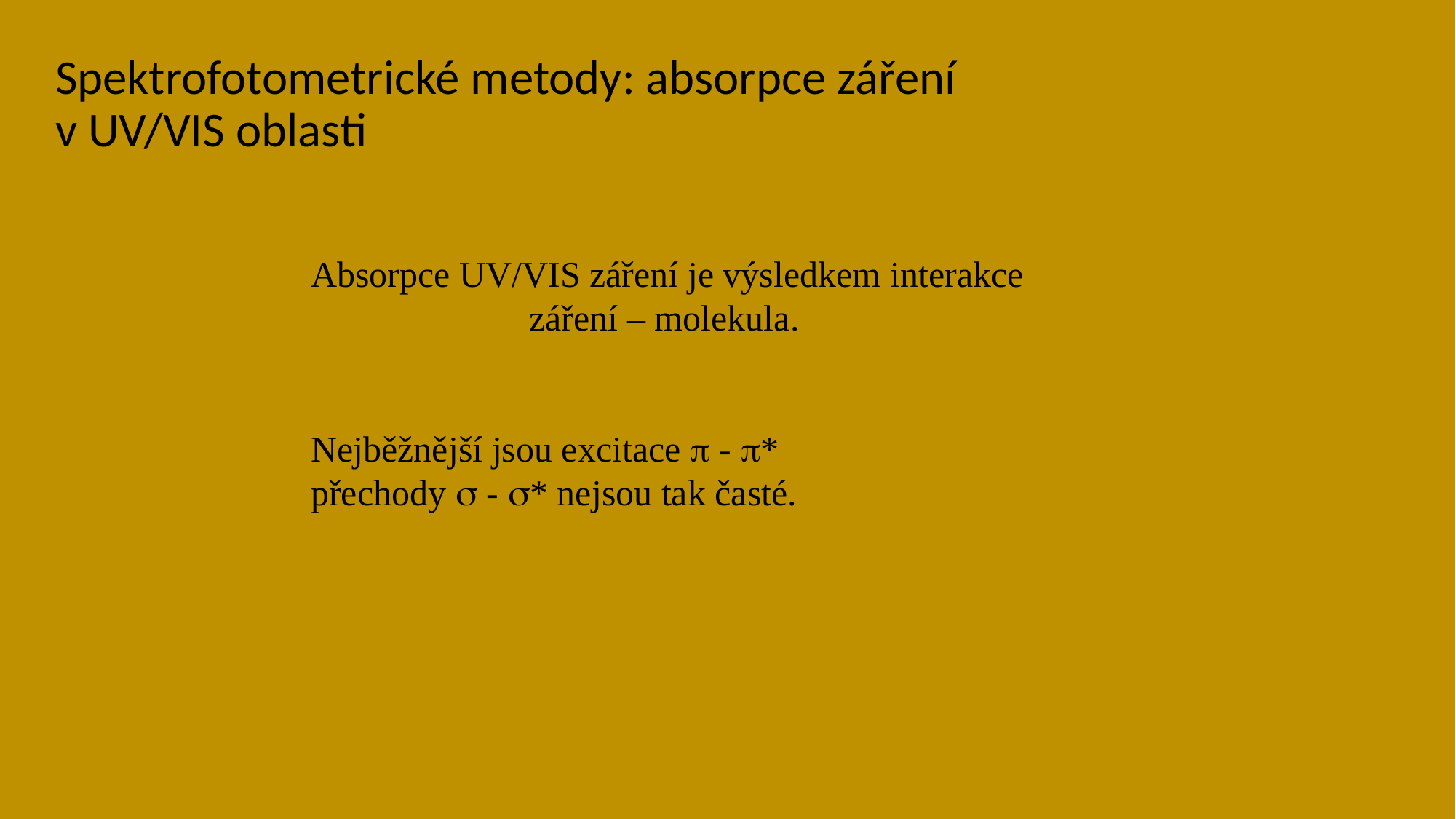

Spektrofotometrické metody: absorpce záření v UV/VIS oblasti
Absorpce UV/VIS záření je výsledkem interakce
                        záření – molekula.

Nejběžnější jsou excitace π - π*
přechody σ - σ* nejsou tak časté.